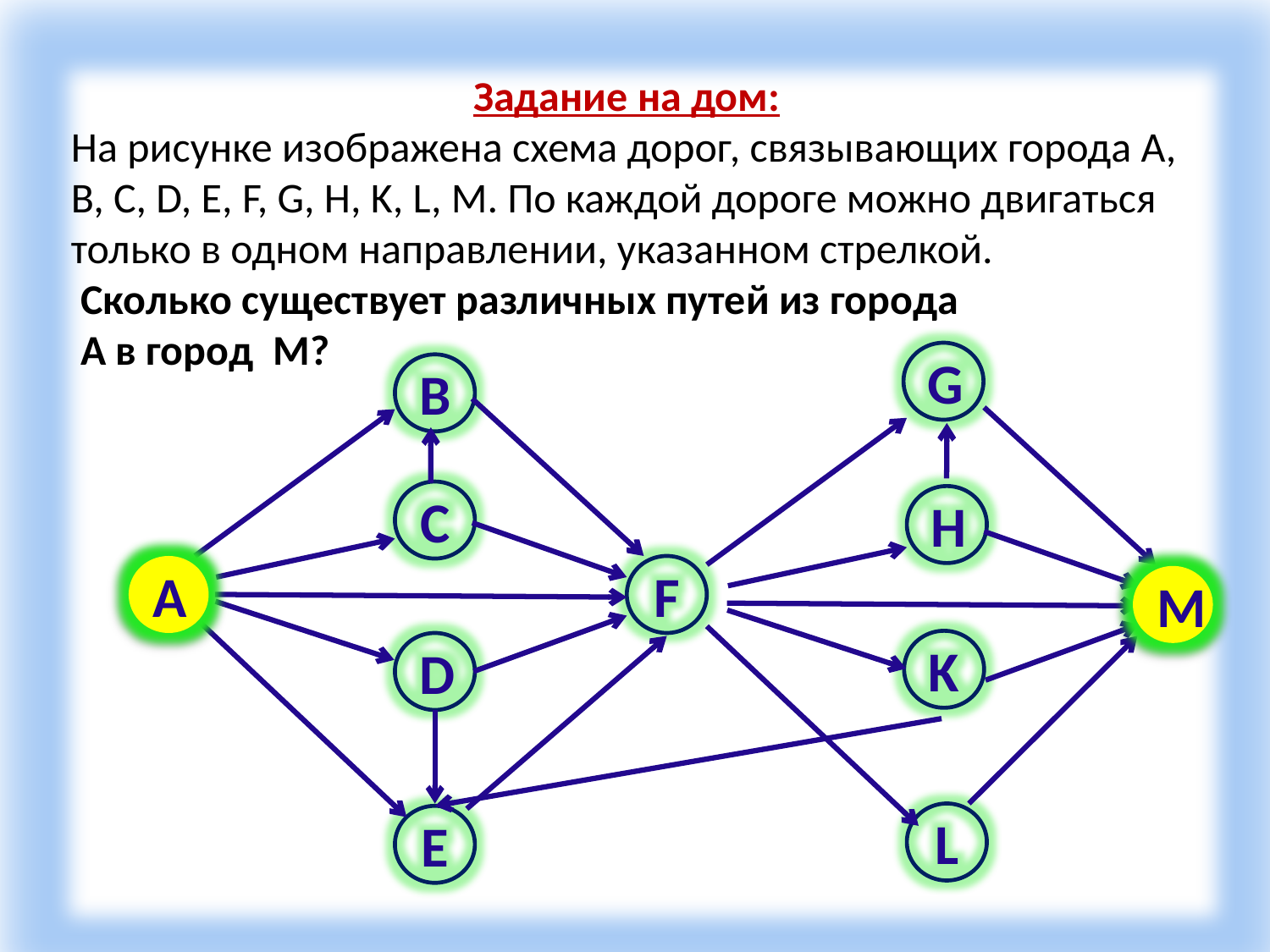

Задание на дом:
На рисунке изображена схема дорог, связывающих города A, B, C, D, E, F, G, H, K, L, M. По каждой дороге можно двигаться только в одном направлении, указанном стрелкой.
 Сколько существует различных путей из города
 А в город  M?
G
B
C
H
А
F
M
K
D
L
E